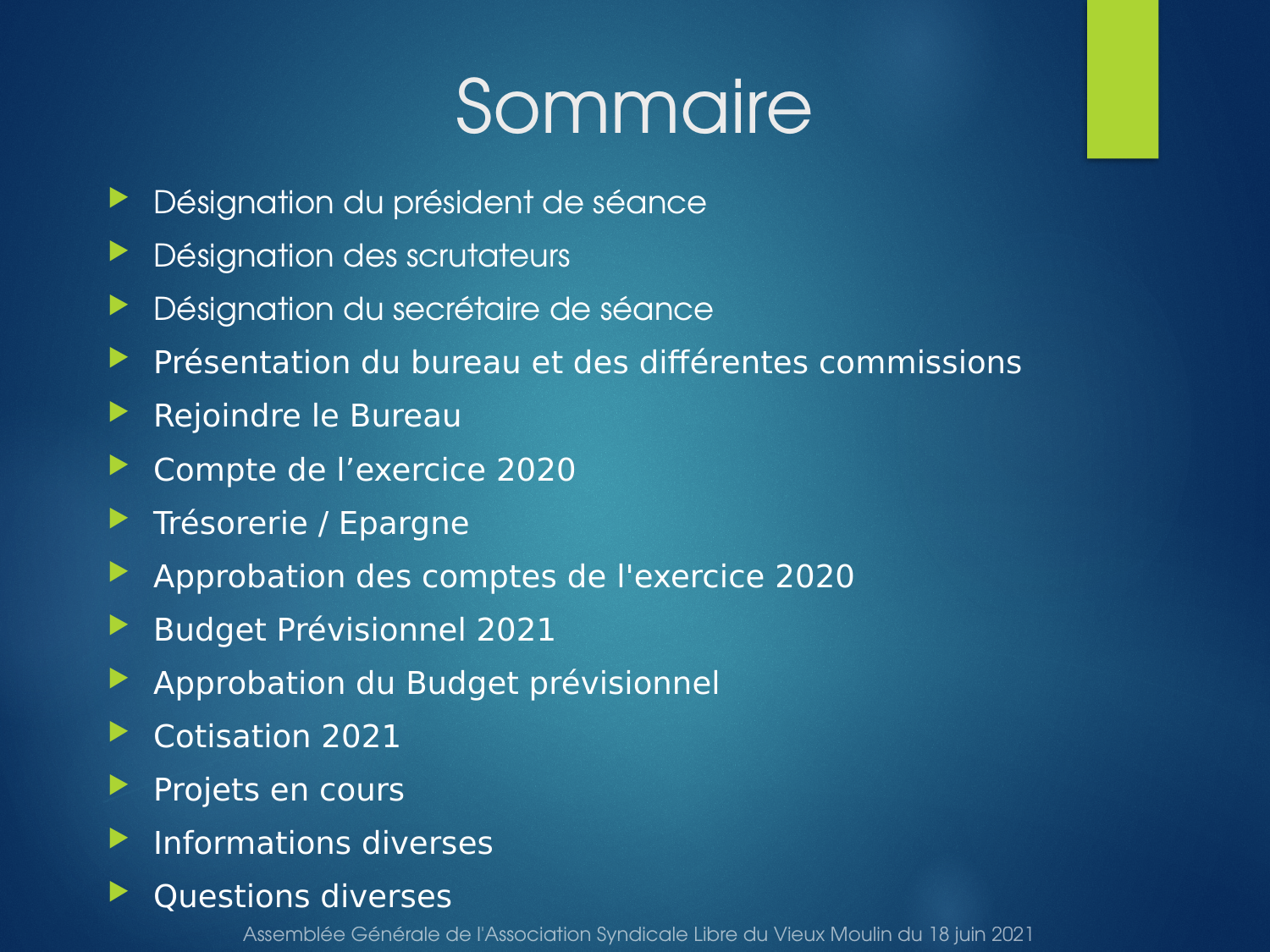

# Sommaire
Désignation du président de séance
Désignation des scrutateurs
Désignation du secrétaire de séance
Présentation du bureau et des différentes commissions
Rejoindre le Bureau
Compte de l’exercice 2020
Trésorerie / Epargne
Approbation des comptes de l'exercice 2020
Budget Prévisionnel 2021
Approbation du Budget prévisionnel
Cotisation 2021
Projets en cours
Informations diverses
Questions diverses

Assemblée Générale de l'Association Syndicale Libre du Vieux Moulin du 18 juin 2021